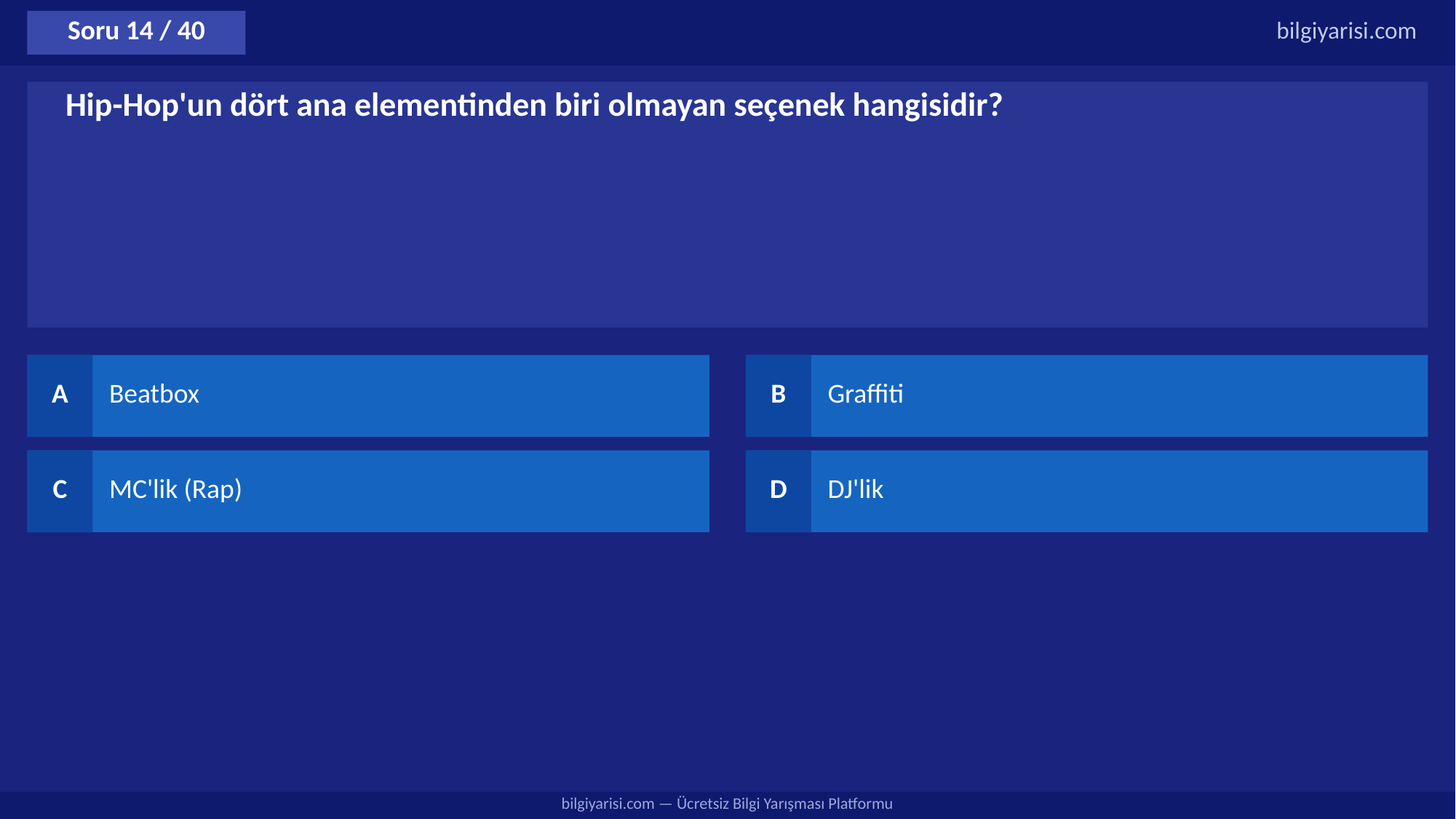

Soru 14 / 40
bilgiyarisi.com

Hip-Hop'un dört ana elementinden biri olmayan seçenek hangisidir?

A
Beatbox

B
Graffiti

C
MC'lik (Rap)

D
DJ'lik
bilgiyarisi.com — Ücretsiz Bilgi Yarışması Platformu